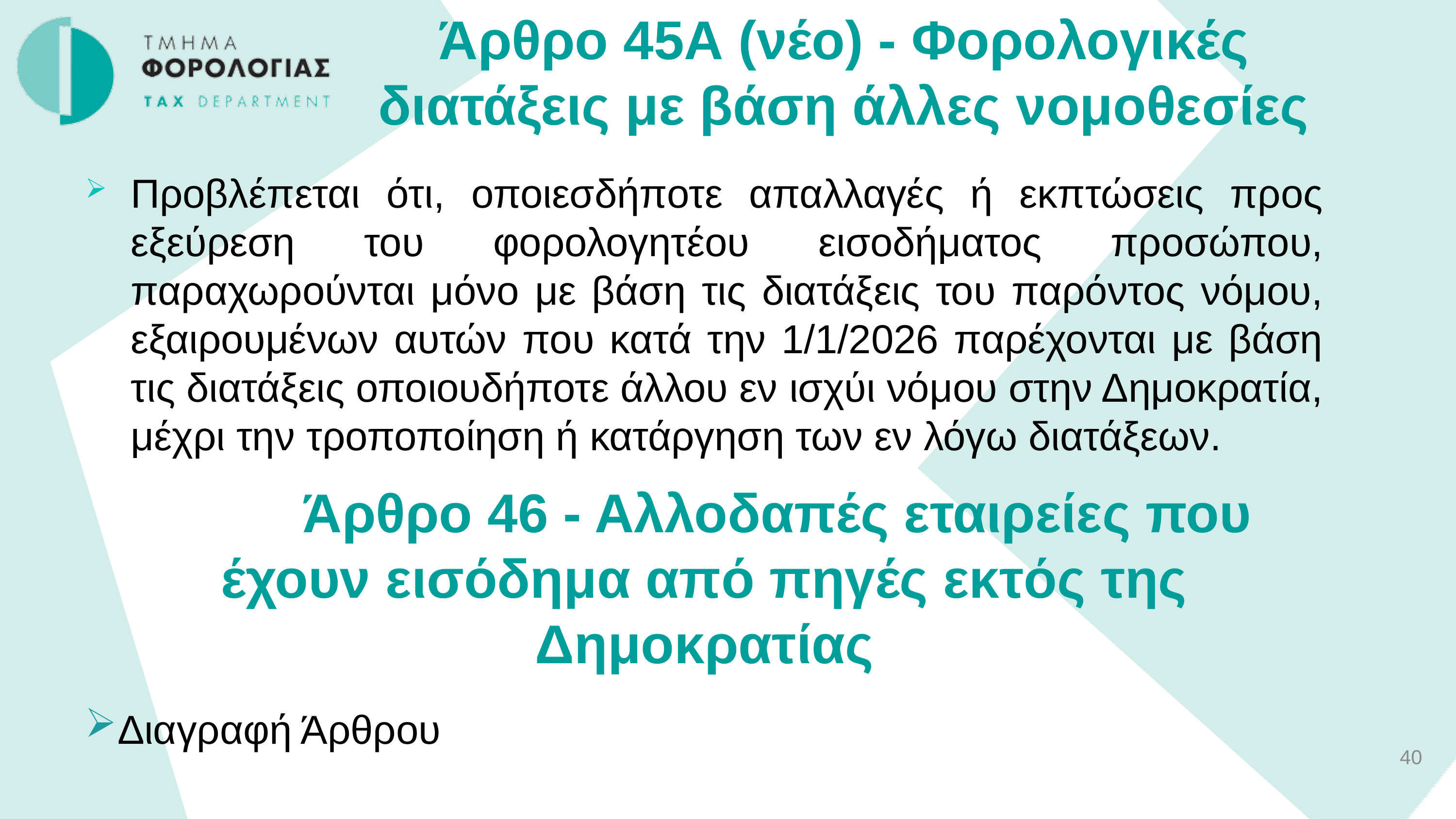

Άρθρο 45Α (νέο) - Φορολογικές διατάξεις με βάση άλλες νομοθεσίες

Προβλέπεται ότι, οποιεσδήποτε απαλλαγές ή εκπτώσεις προς εξεύρεση του φορολογητέου εισοδήματος προσώπου, παραχωρούνται μόνο με βάση τις διατάξεις του παρόντος νόμου, εξαιρουμένων αυτών που κατά την 1/1/2026 παρέχονται με βάση τις διατάξεις οποιουδήποτε άλλου εν ισχύι νόμου στην Δημοκρατία, μέχρι την τροποποίηση ή κατάργηση των εν λόγω διατάξεων.

		Άρθρο 46 - Αλλοδαπές εταιρείες που έχουν εισόδημα από πηγές εκτός της Δημοκρατίας

Διαγραφή Άρθρου

28
40